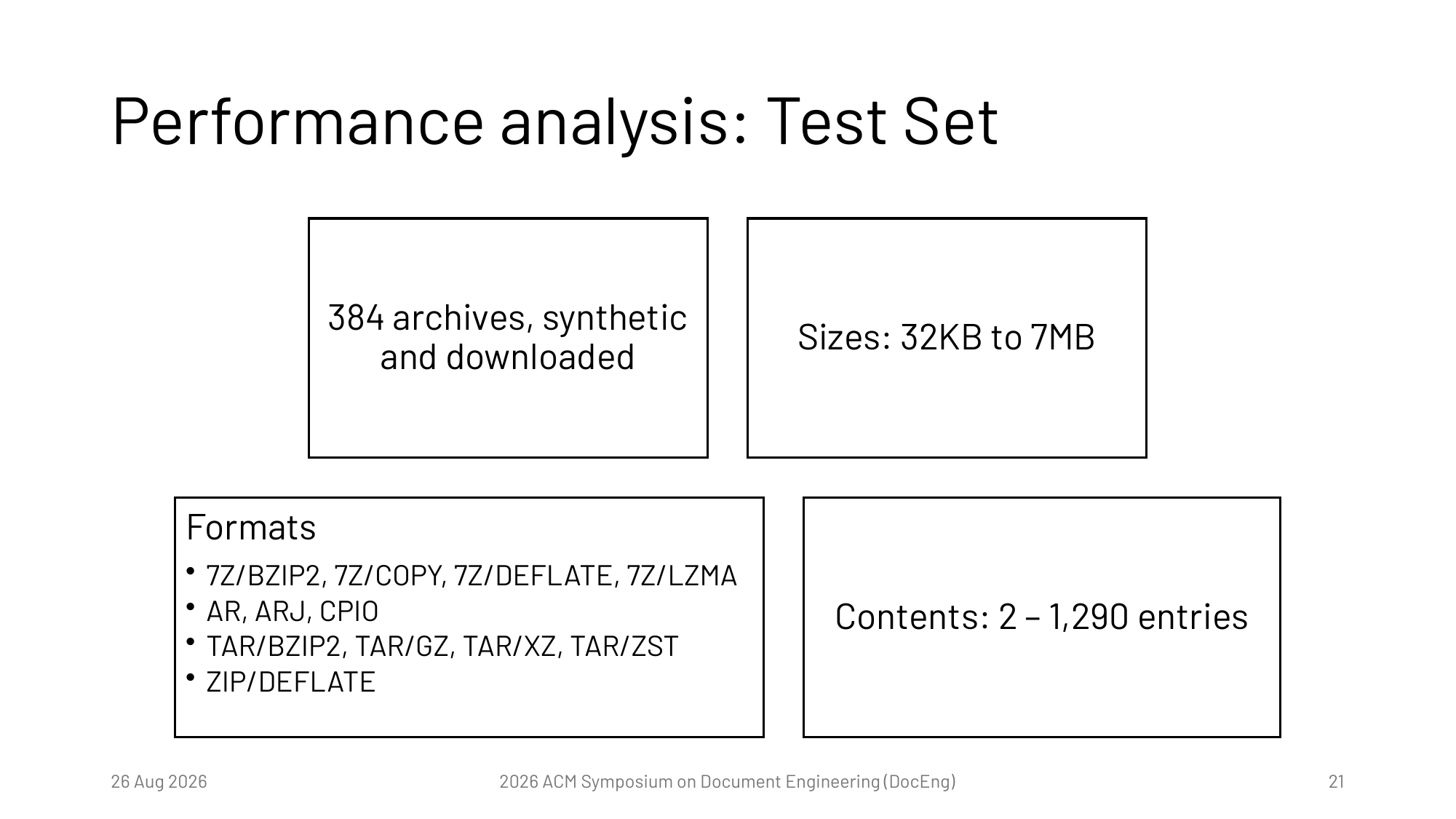

# Performance analysis: Test Set
384 archives, synthetic and downloaded
Sizes: 32KB to 7MB
Formats
7Z/BZIP2, 7Z/COPY, 7Z/DEFLATE, 7Z/LZMA
AR, ARJ, CPIO
TAR/BZIP2, TAR/GZ, TAR/XZ, TAR/ZST
ZIP/DEFLATE
Contents: 2 – 1,290 entries
26 Aug 2026
2026 ACM Symposium on Document Engineering (DocEng)
21